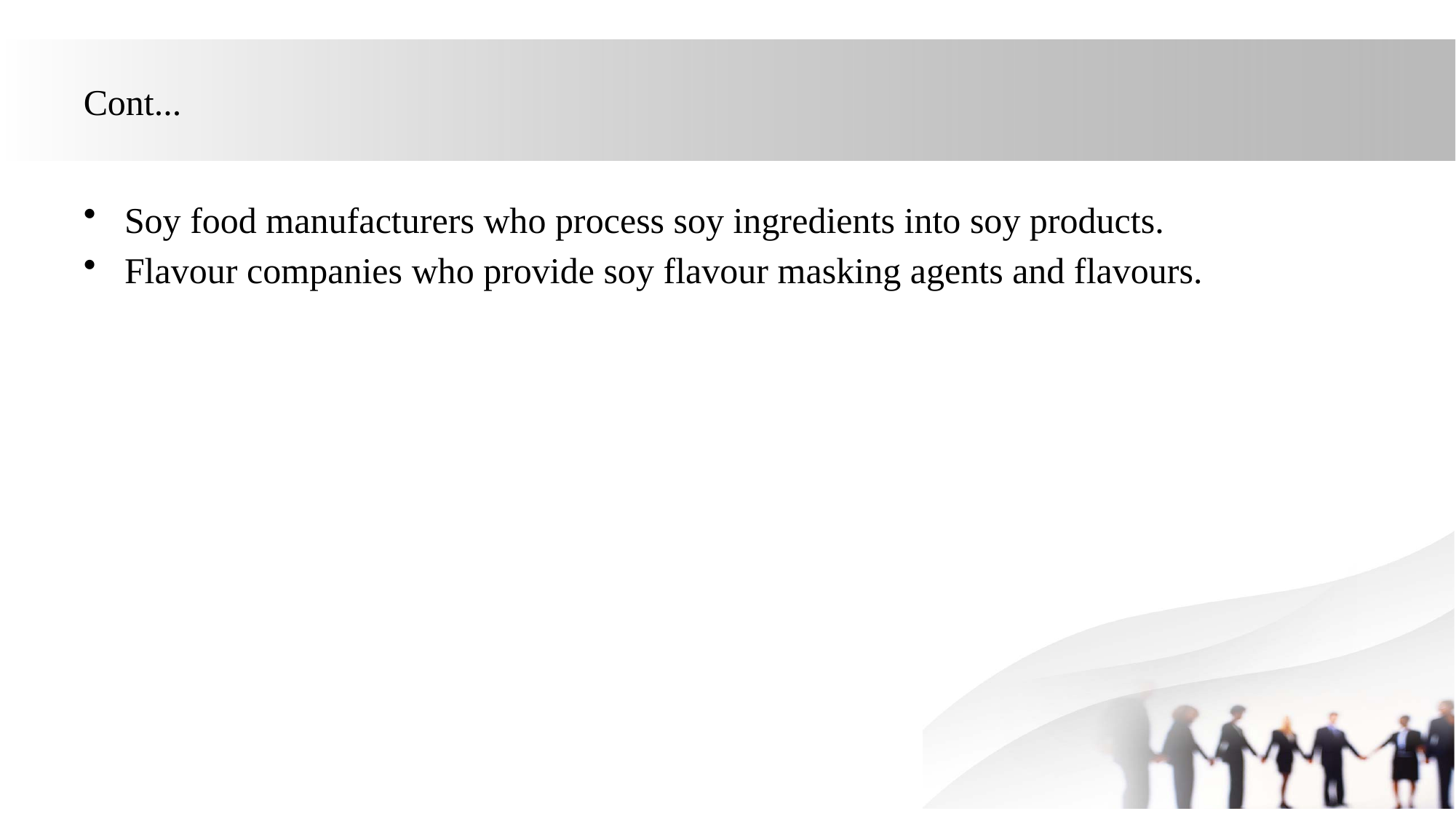

# Cont...
Soy food manufacturers who process soy ingredients into soy products.
Flavour companies who provide soy flavour masking agents and flavours.